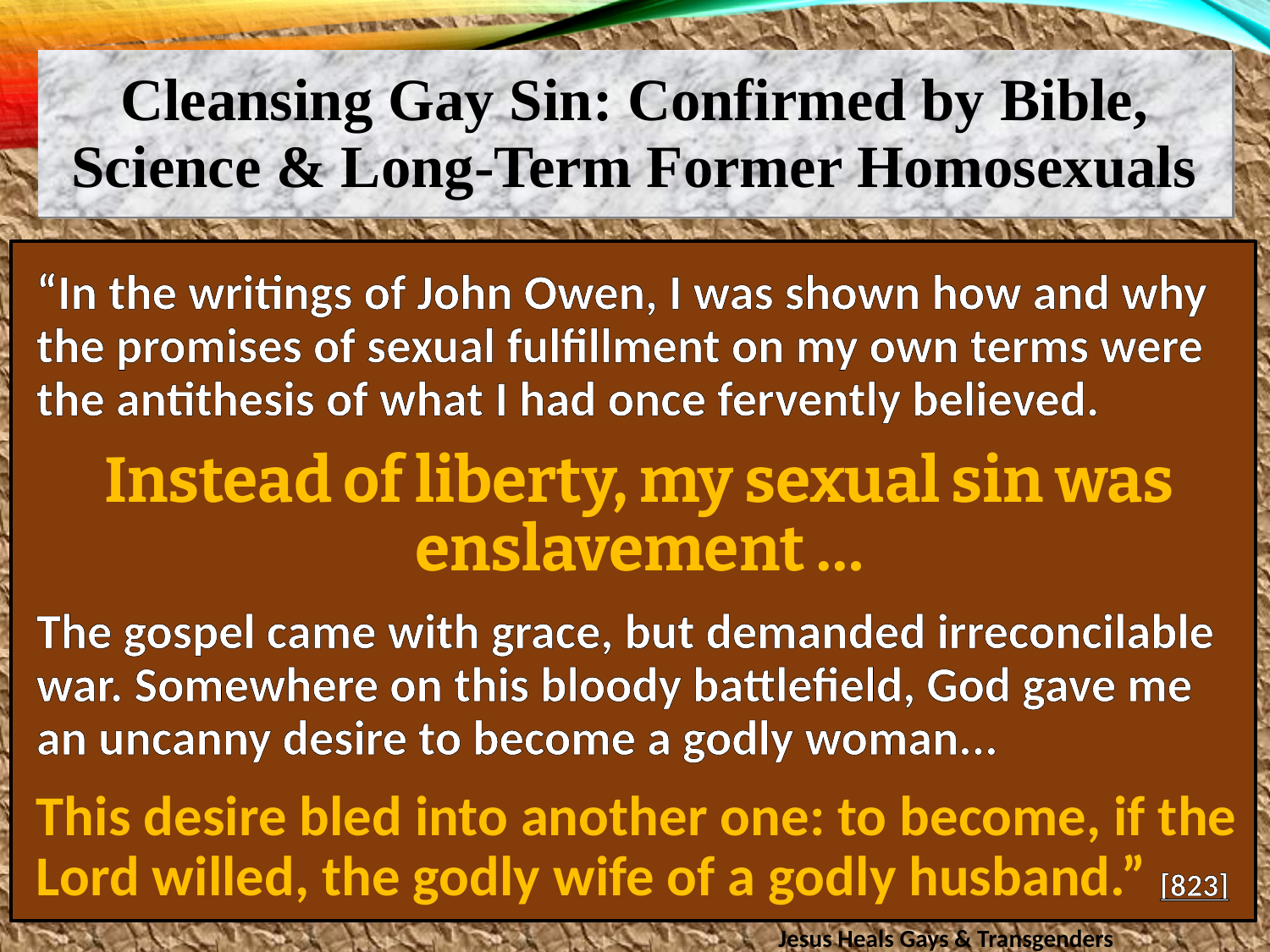

Cleansing Gay Sin: Confirmed by Bible, Science & Long-Term Former Homosexuals
“In the writings of John Owen, I was shown how and why the promises of sexual fulfillment on my own terms were the antithesis of what I had once fervently believed.
Instead of liberty, my sexual sin was enslavement …
The gospel came with grace, but demanded irreconcilable war. Somewhere on this bloody battlefield, God gave me an uncanny desire to become a godly woman...
This desire bled into another one: to become, if the Lord willed, the godly wife of a godly husband.” [823]
Jesus Heals Gays & Transgenders